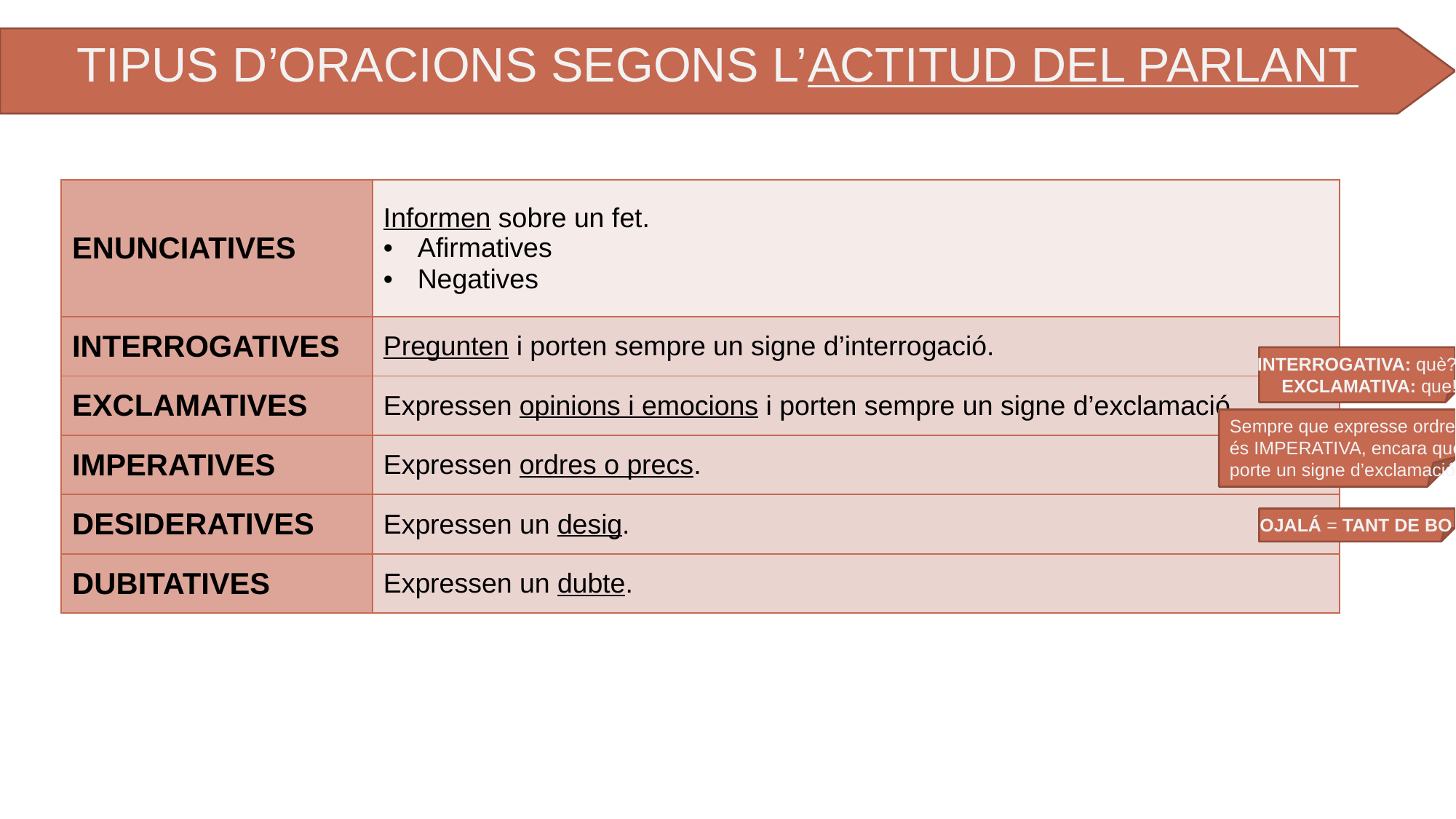

TIPUS D’ORACIONS SEGONS L’ACTITUD DEL PARLANT
| ENUNCIATIVES | Informen sobre un fet. Afirmatives Negatives |
| --- | --- |
| INTERROGATIVES | Pregunten i porten sempre un signe d’interrogació. |
| EXCLAMATIVES | Expressen opinions i emocions i porten sempre un signe d’exclamació. |
| IMPERATIVES | Expressen ordres o precs. |
| DESIDERATIVES | Expressen un desig. |
| DUBITATIVES | Expressen un dubte. |

INTERROGATIVA: què?
EXCLAMATIVA: que!
Sempre que expresse ordre és IMPERATIVA, encara que porte un signe d’exclamació.

OJALÁ = TANT DE BO